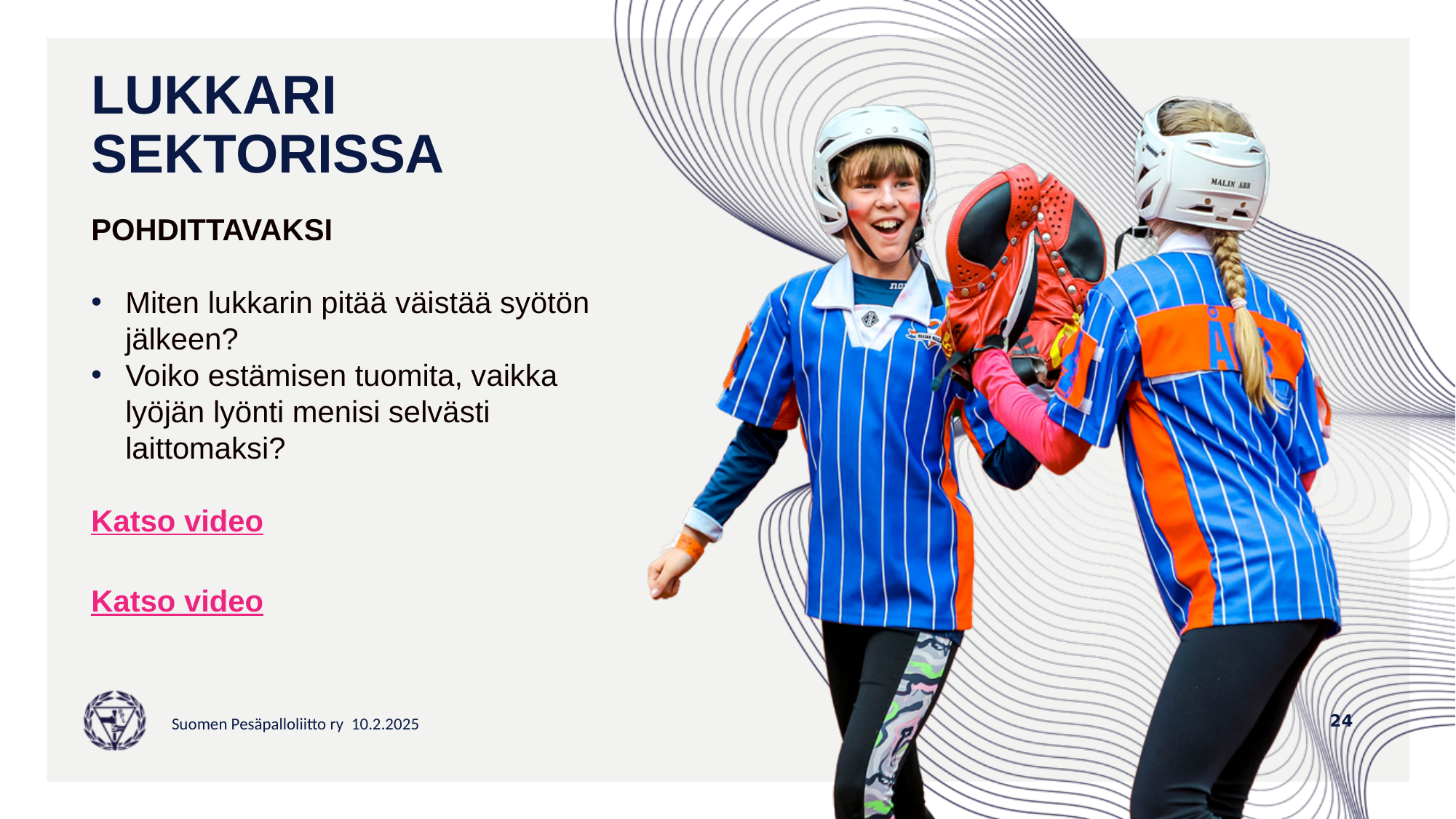

# LUKKARI SEKTORISSA
POHDITTAVAKSI
Miten lukkarin pitää väistää syötön jälkeen?
Voiko estämisen tuomita, vaikka lyöjän lyönti menisi selvästi laittomaksi?
Katso video
Katso video
24